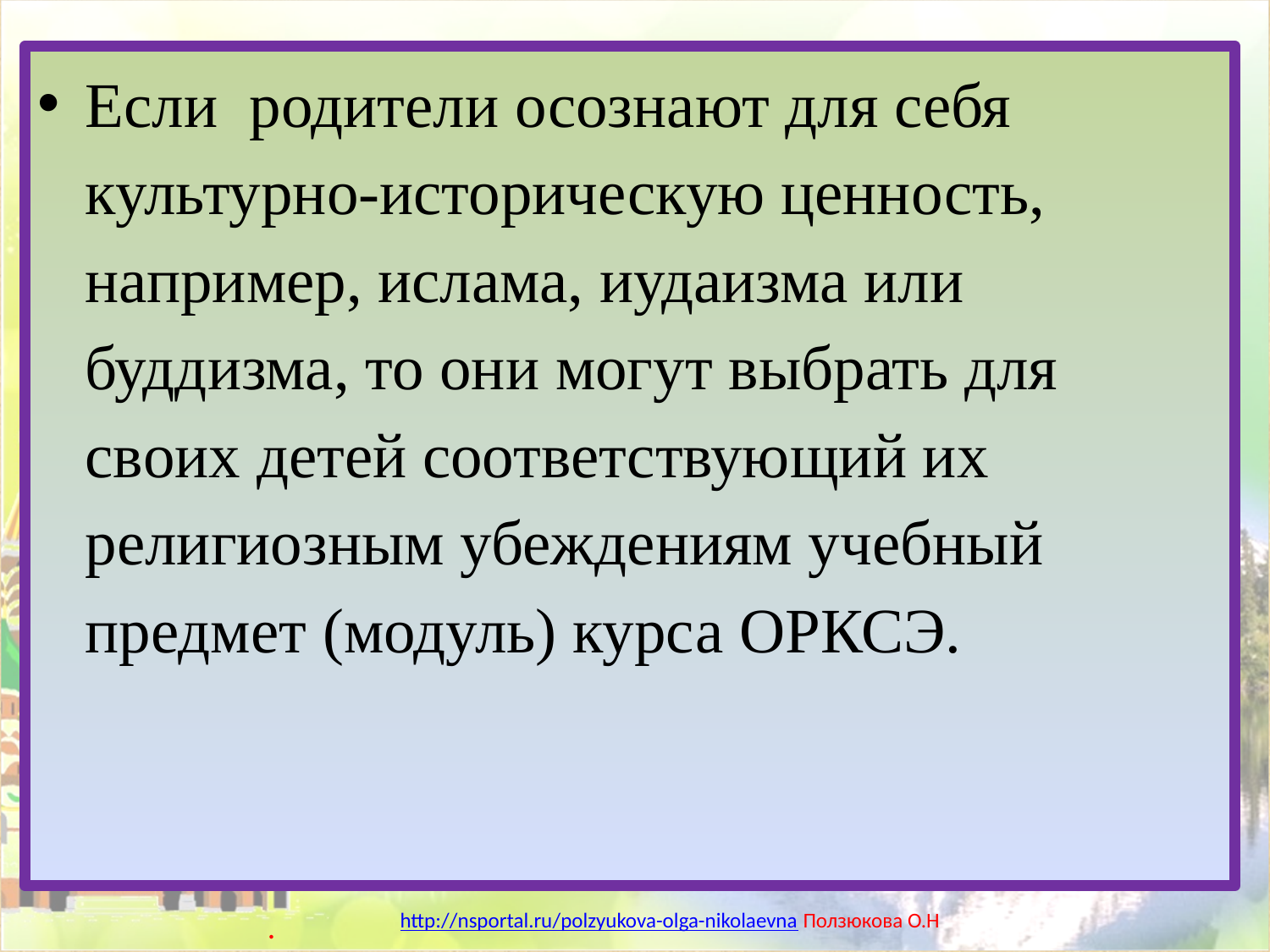

#
Если  родители осознают для себя культурно-историческую ценность, например, ислама, иудаизма или буддизма, то они могут выбрать для своих детей соответствующий их религиозным убеждениям учебный предмет (модуль) курса ОРКСЭ.

.